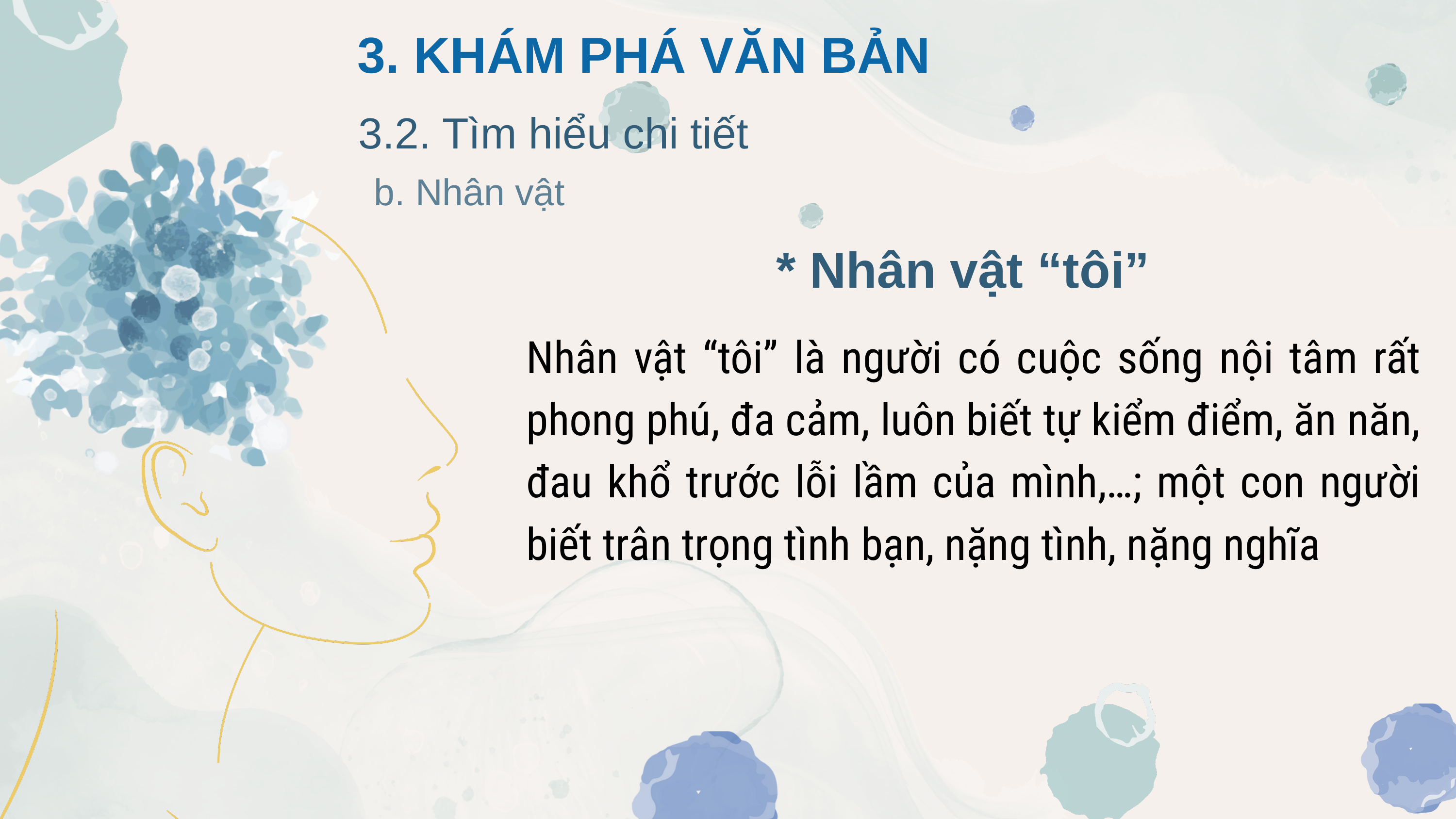

3. KHÁM PHÁ VĂN BẢN

3.2. Tìm hiểu chi tiết

b. Nhân vật

* Nhân vật “tôi”

Nhân vật “tôi” là người có cuộc sống nội tâm rất phong phú, đa cảm, luôn biết tự kiểm điểm, ăn năn, đau khổ trước lỗi lầm của mình,…; một con người biết trân trọng tình bạn, nặng tình, nặng nghĩa